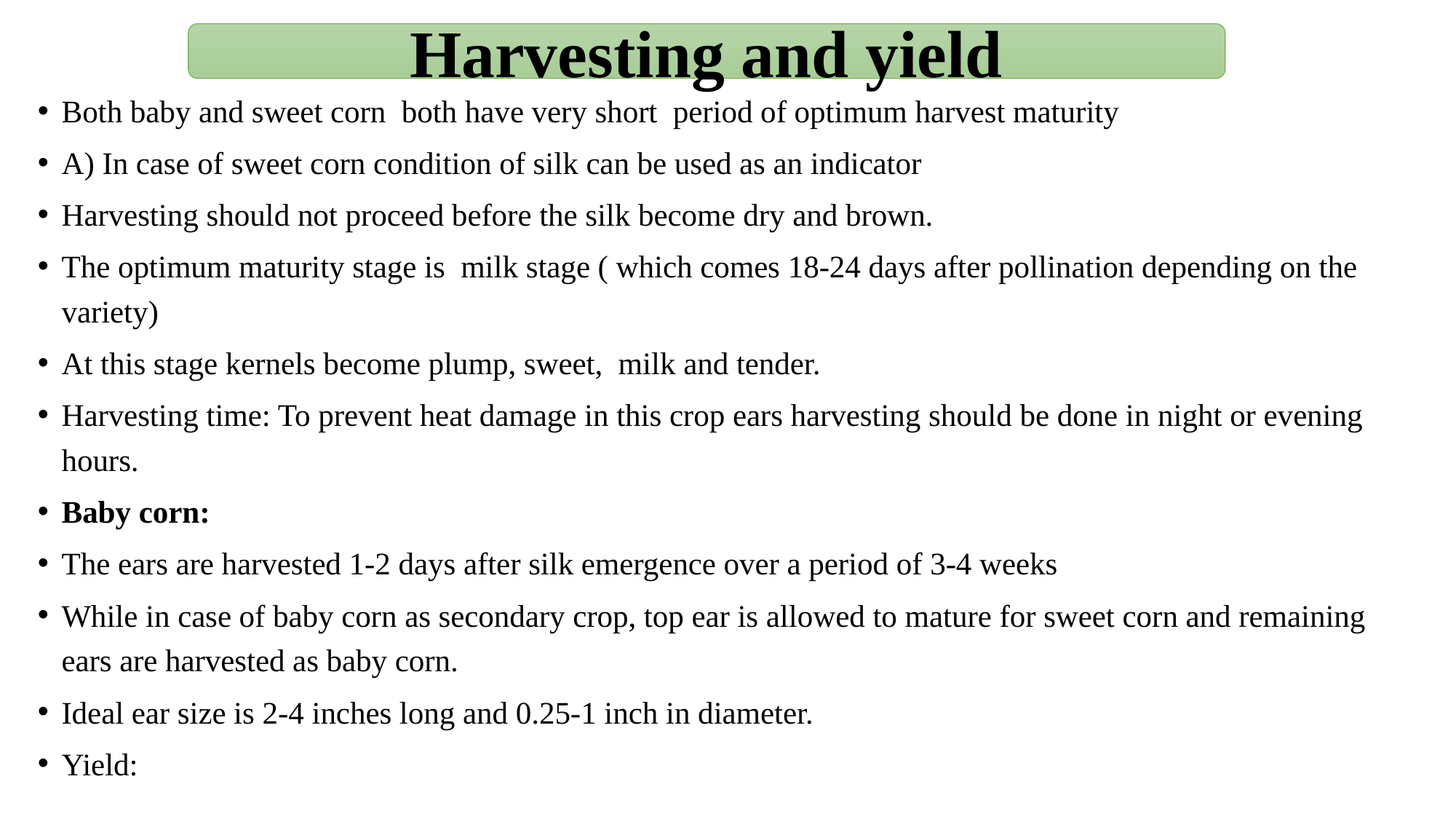

Harvesting and yield
Both baby and sweet corn  both have very short  period of optimum harvest maturity
A) In case of sweet corn condition of silk can be used as an indicator
Harvesting should not proceed before the silk become dry and brown.
The optimum maturity stage is  milk stage ( which comes 18-24 days after pollination depending on the variety)
At this stage kernels become plump, sweet,  milk and tender.
Harvesting time: To prevent heat damage in this crop ears harvesting should be done in night or evening hours.
Baby corn:
The ears are harvested 1-2 days after silk emergence over a period of 3-4 weeks
While in case of baby corn as secondary crop, top ear is allowed to mature for sweet corn and remaining ears are harvested as baby corn.
Ideal ear size is 2-4 inches long and 0.25-1 inch in diameter.
Yield: